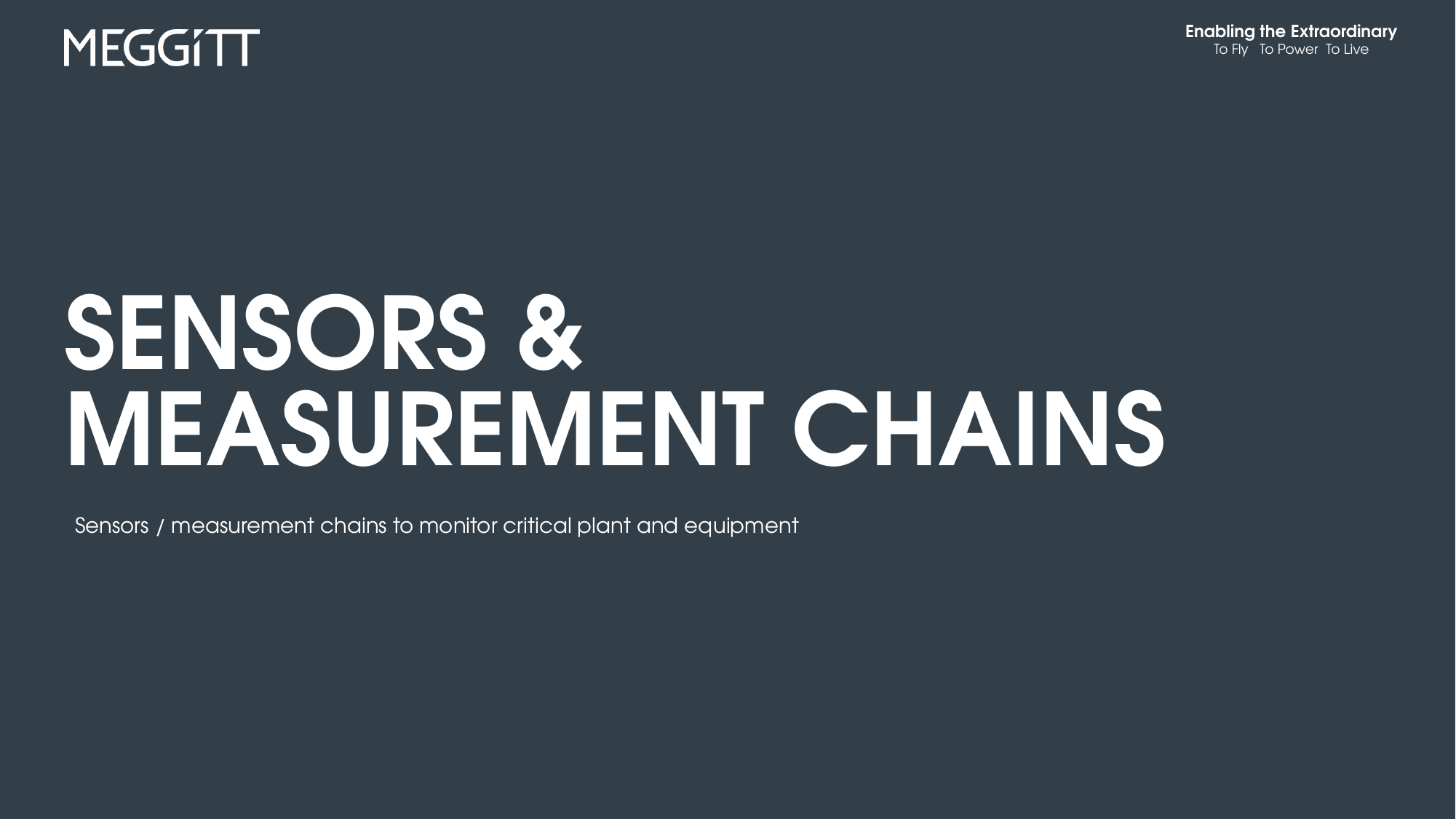

# Sensors & measurement chains
Sensors / measurement chains to monitor critical plant and equipment